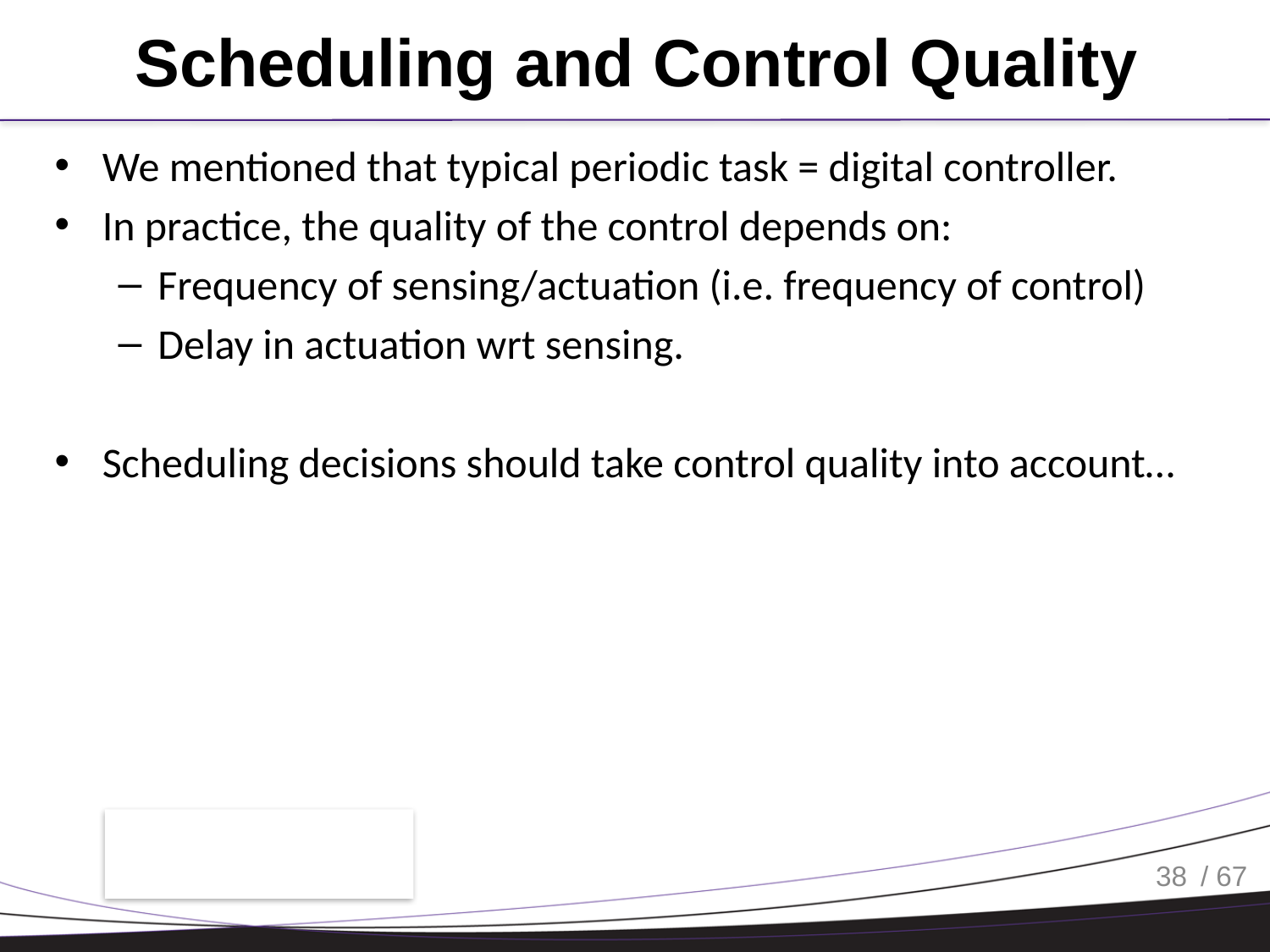

# Scheduling and Control Quality
We mentioned that typical periodic task = digital controller.
In practice, the quality of the control depends on:
Frequency of sensing/actuation (i.e. frequency of control)
Delay in actuation wrt sensing.

Scheduling decisions should take control quality into account…
38